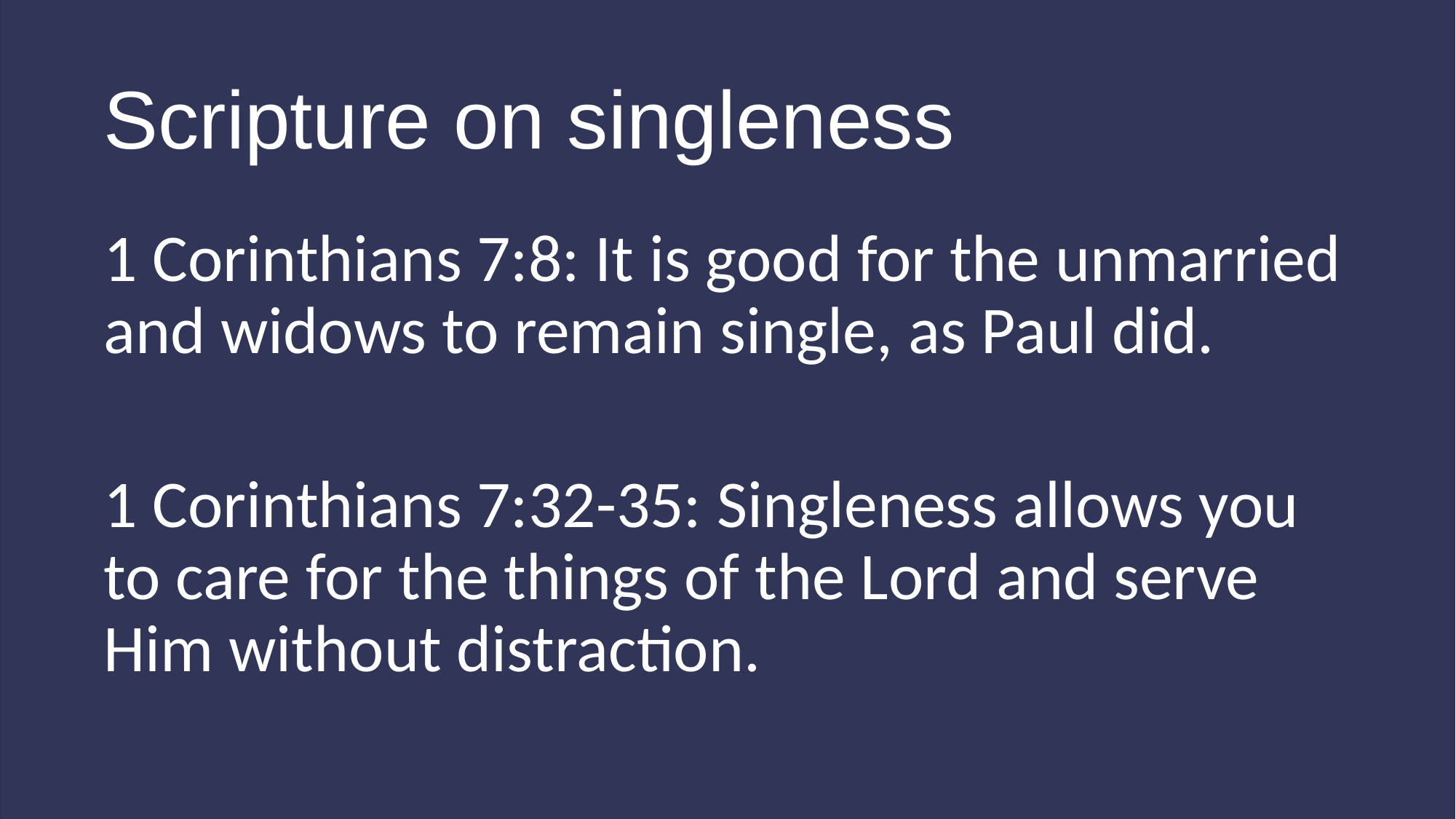

# Scripture on singleness
1 Corinthians 7:8: It is good for the unmarried and widows to remain single, as Paul did.

1 Corinthians 7:32-35: Singleness allows you to care for the things of the Lord and serve Him without distraction.